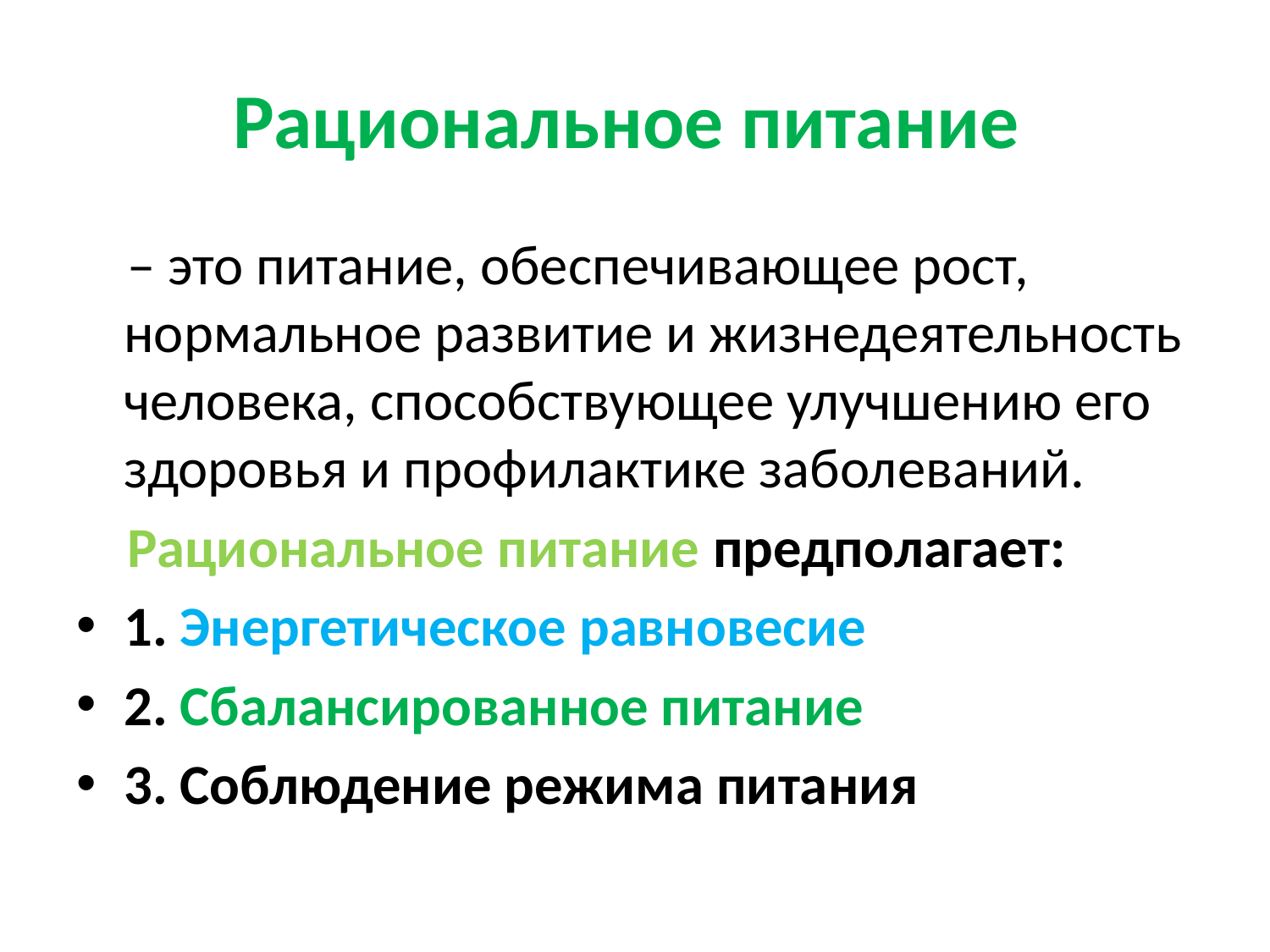

# Рациональное питание
    – это питание, обеспечивающее рост, нормальное развитие и жизнедеятельность человека, способствующее улучшению его здоровья и профилактике заболеваний.
    Рациональное питание предполагает:
1. Энергетическое равновесие
2. Сбалансированное питание
3. Соблюдение режима питания